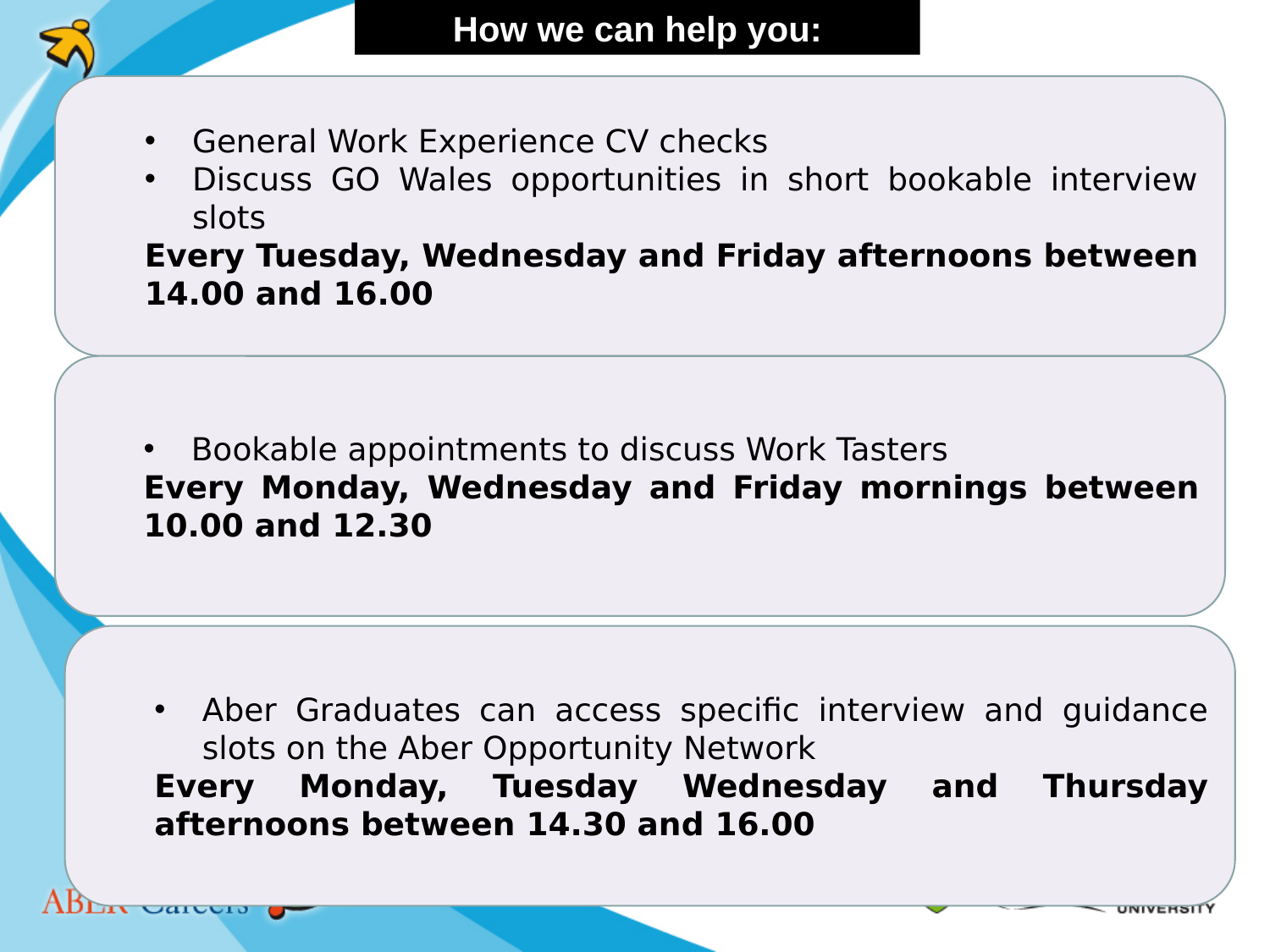

How we can help you:
General Work Experience CV checks
Discuss GO Wales opportunities in short bookable interview slots
Every Tuesday, Wednesday and Friday afternoons between 14.00 and 16.00
Bookable appointments to discuss Work Tasters
Every Monday, Wednesday and Friday mornings between 10.00 and 12.30
Aber Graduates can access specific interview and guidance slots on the Aber Opportunity Network
Every Monday, Tuesday Wednesday and Thursday afternoons between 14.30 and 16.00